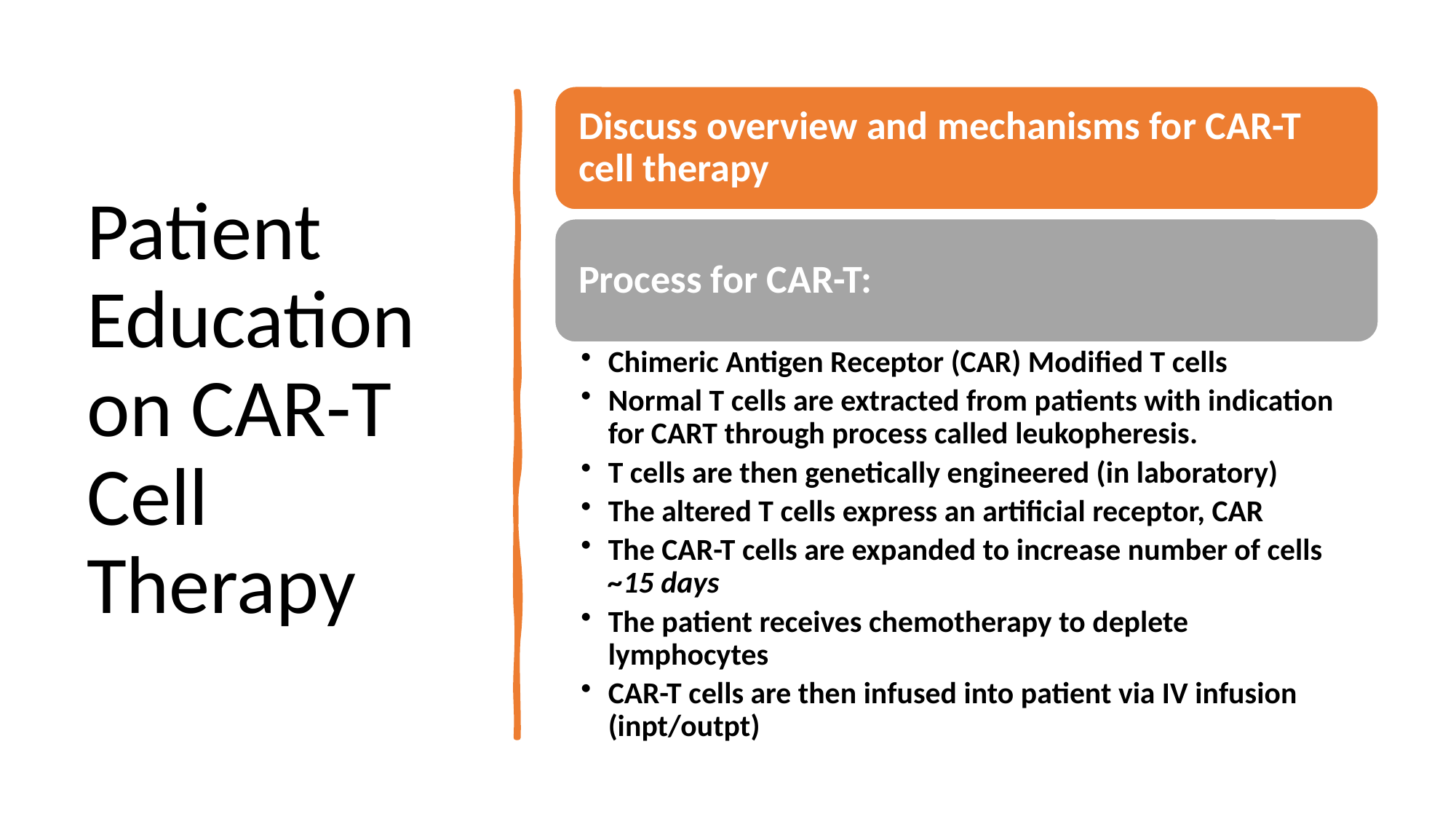

Discuss overview and mechanisms for CAR-T cell therapy
Process for CAR-T:
Chimeric Antigen Receptor (CAR) Modified T cells
Normal T cells are extracted from patients with indication for CART through process called leukopheresis.
T cells are then genetically engineered (in laboratory)
The altered T cells express an artificial receptor, CAR
The CAR-T cells are expanded to increase number of cells ~15 days
The patient receives chemotherapy to deplete lymphocytes
CAR-T cells are then infused into patient via IV infusion (inpt/outpt)
# Patient Education on CAR-T Cell Therapy